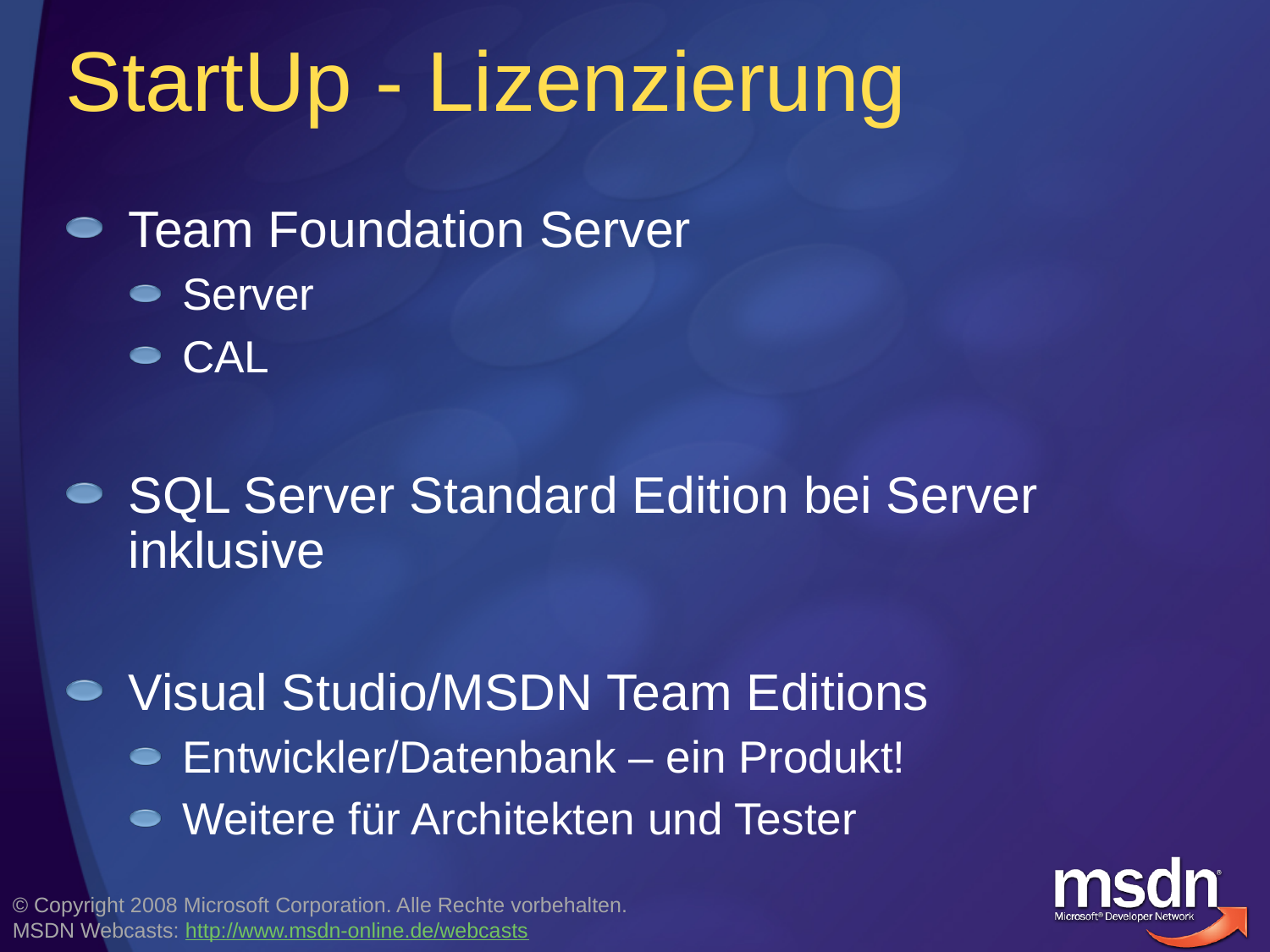

# StartUp - Lizenzierung
Team Foundation Server
Server
CAL

SQL Server Standard Edition bei Server inklusive

Visual Studio/MSDN Team Editions
Entwickler/Datenbank – ein Produkt!
Weitere für Architekten und Tester